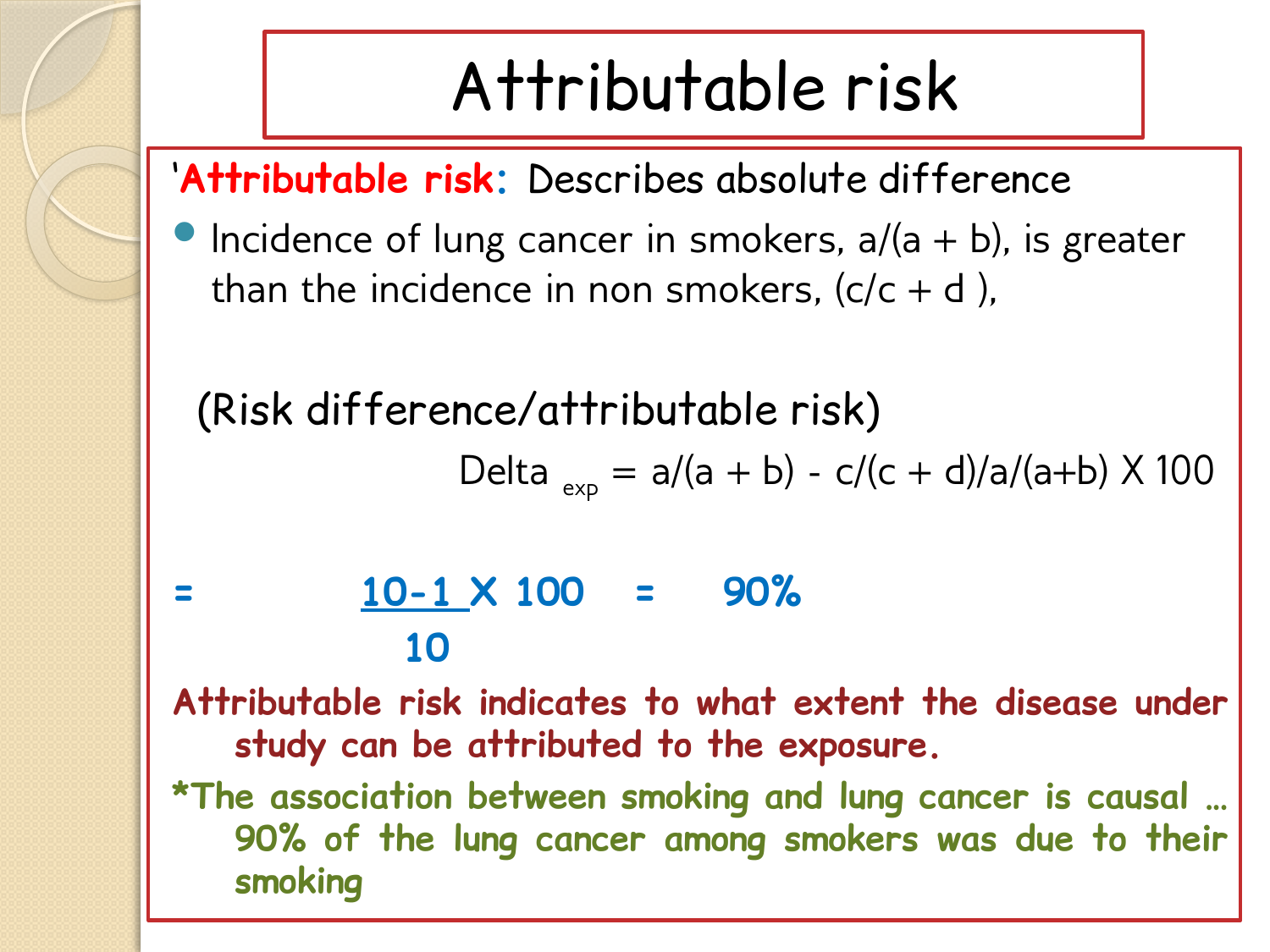

# Attributable risk
‘Attributable risk: Describes absolute difference
Incidence of lung cancer in smokers, a/(a + b), is greater than the incidence in non smokers, (c/c + d ),

  (Risk difference/attributable risk)
                       Delta exp = a/(a + b) - c/(c + d)/a/(a+b) X 100

=          10-1 X 100   =    90%
              10
Attributable risk indicates to what extent the disease under study can be attributed to the exposure.
*The association between smoking and lung cancer is causal …90% of the lung cancer among smokers was due to their smoking